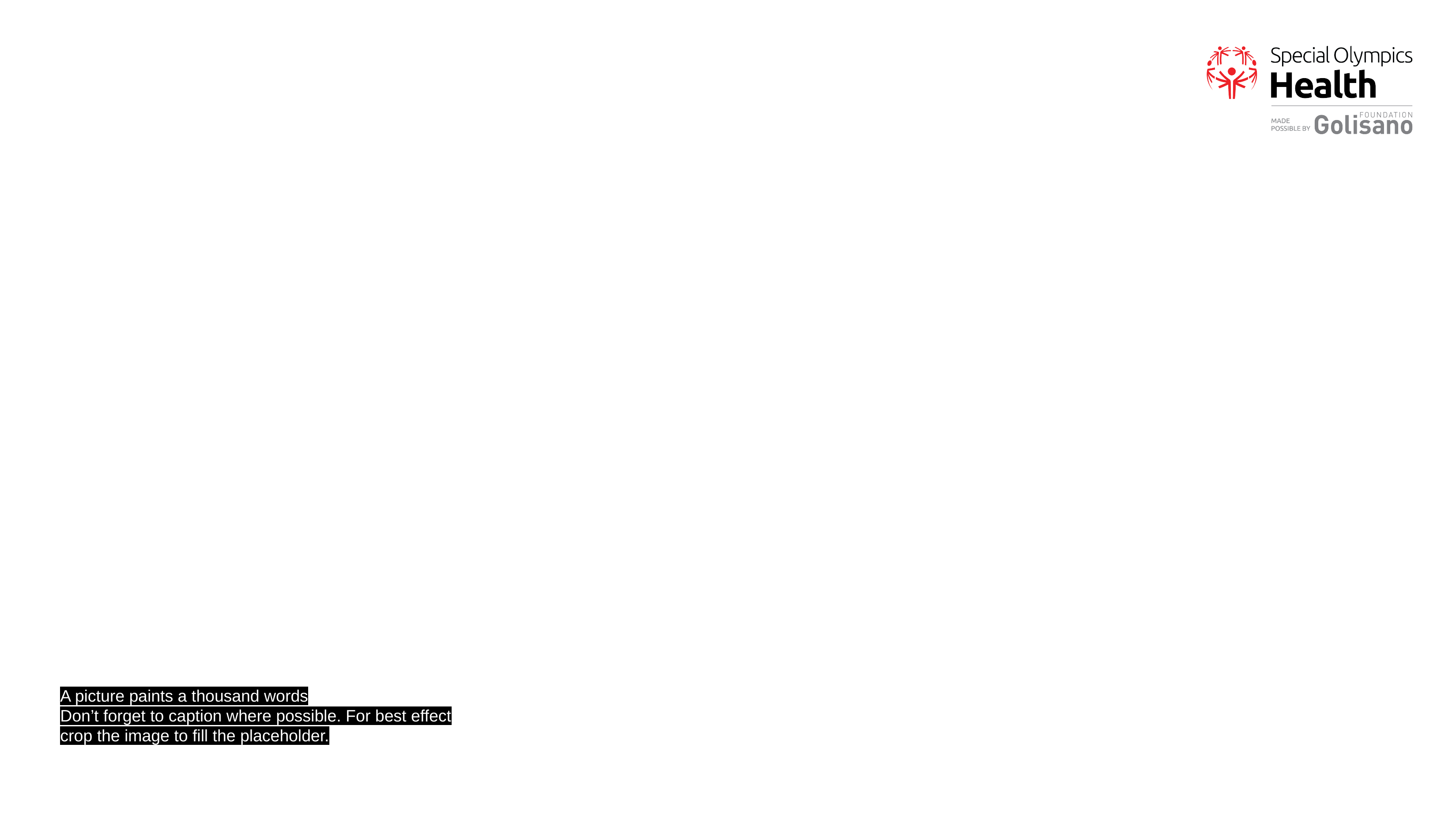

A picture paints a thousand words
Don’t forget to caption where possible. For best effect crop the image to fill the placeholder.

16